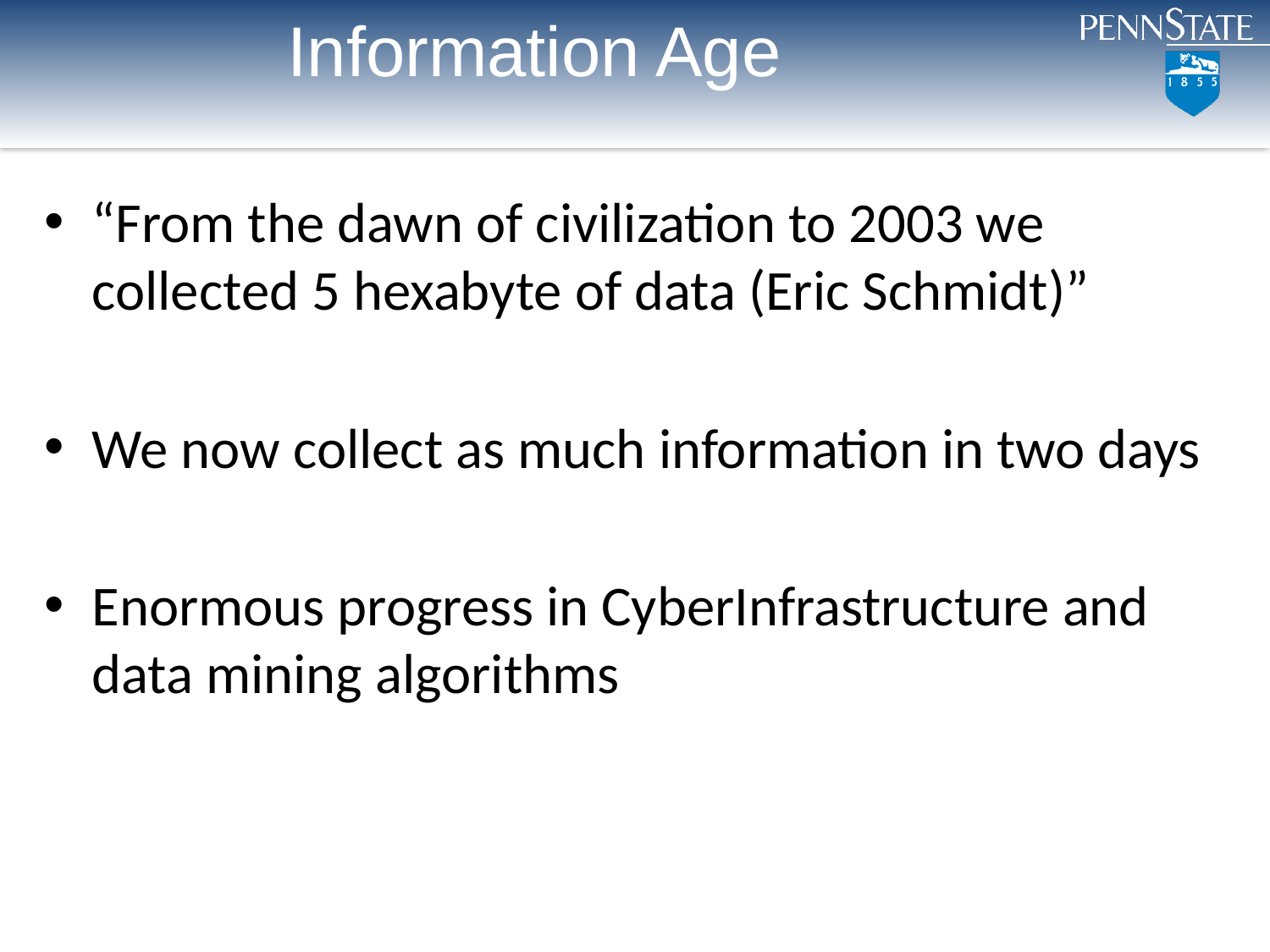

# Information Age
“From the dawn of civilization to 2003 we collected 5 hexabyte of data (Eric Schmidt)”

We now collect as much information in two days

Enormous progress in CyberInfrastructure and data mining algorithms